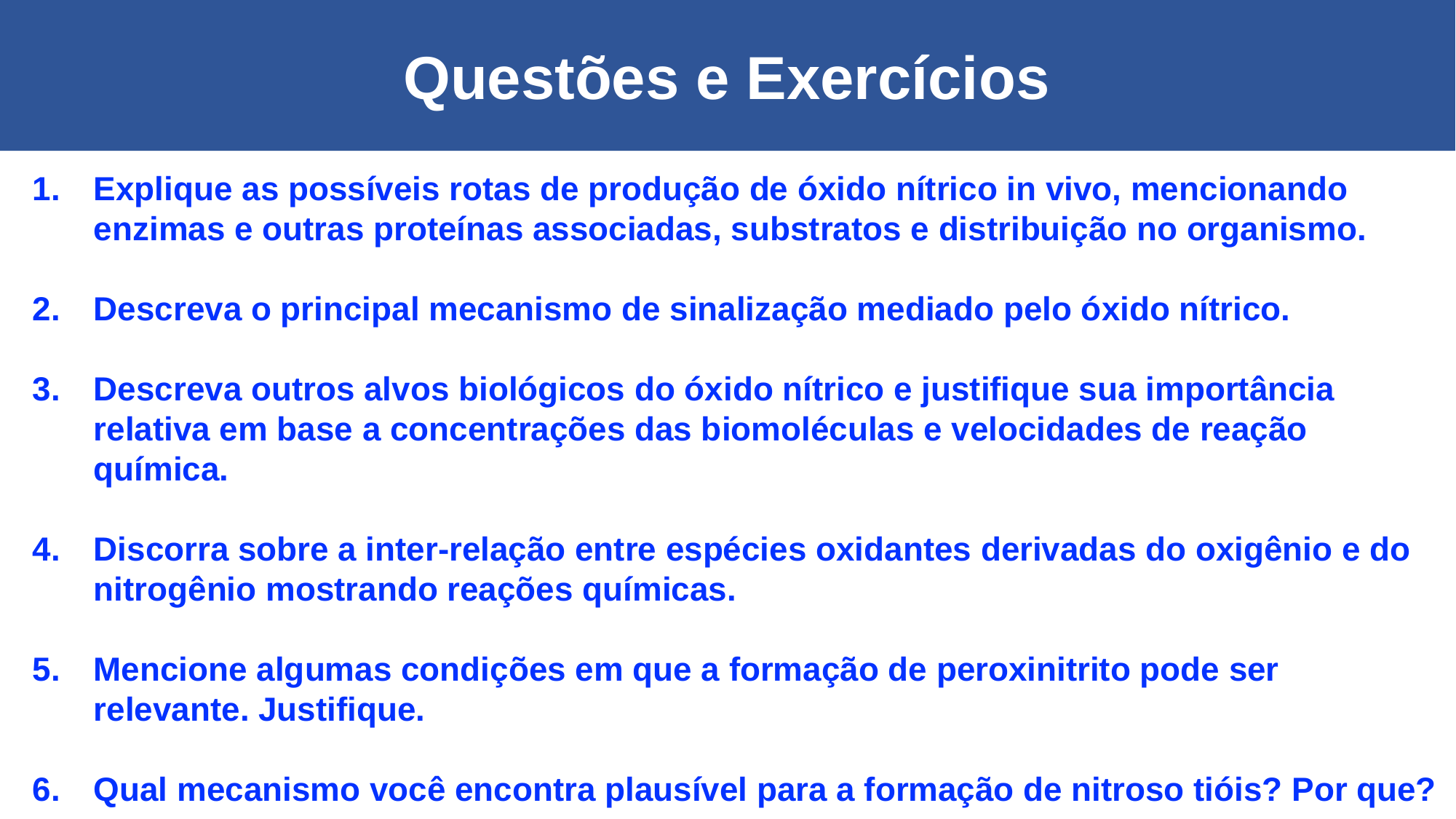

Questões e Exercícios
Explique as possíveis rotas de produção de óxido nítrico in vivo, mencionando enzimas e outras proteínas associadas, substratos e distribuição no organismo.

Descreva o principal mecanismo de sinalização mediado pelo óxido nítrico.

Descreva outros alvos biológicos do óxido nítrico e justifique sua importância relativa em base a concentrações das biomoléculas e velocidades de reação química.

Discorra sobre a inter-relação entre espécies oxidantes derivadas do oxigênio e do nitrogênio mostrando reações químicas.

Mencione algumas condições em que a formação de peroxinitrito pode ser relevante. Justifique.

Qual mecanismo você encontra plausível para a formação de nitroso tióis? Por que?